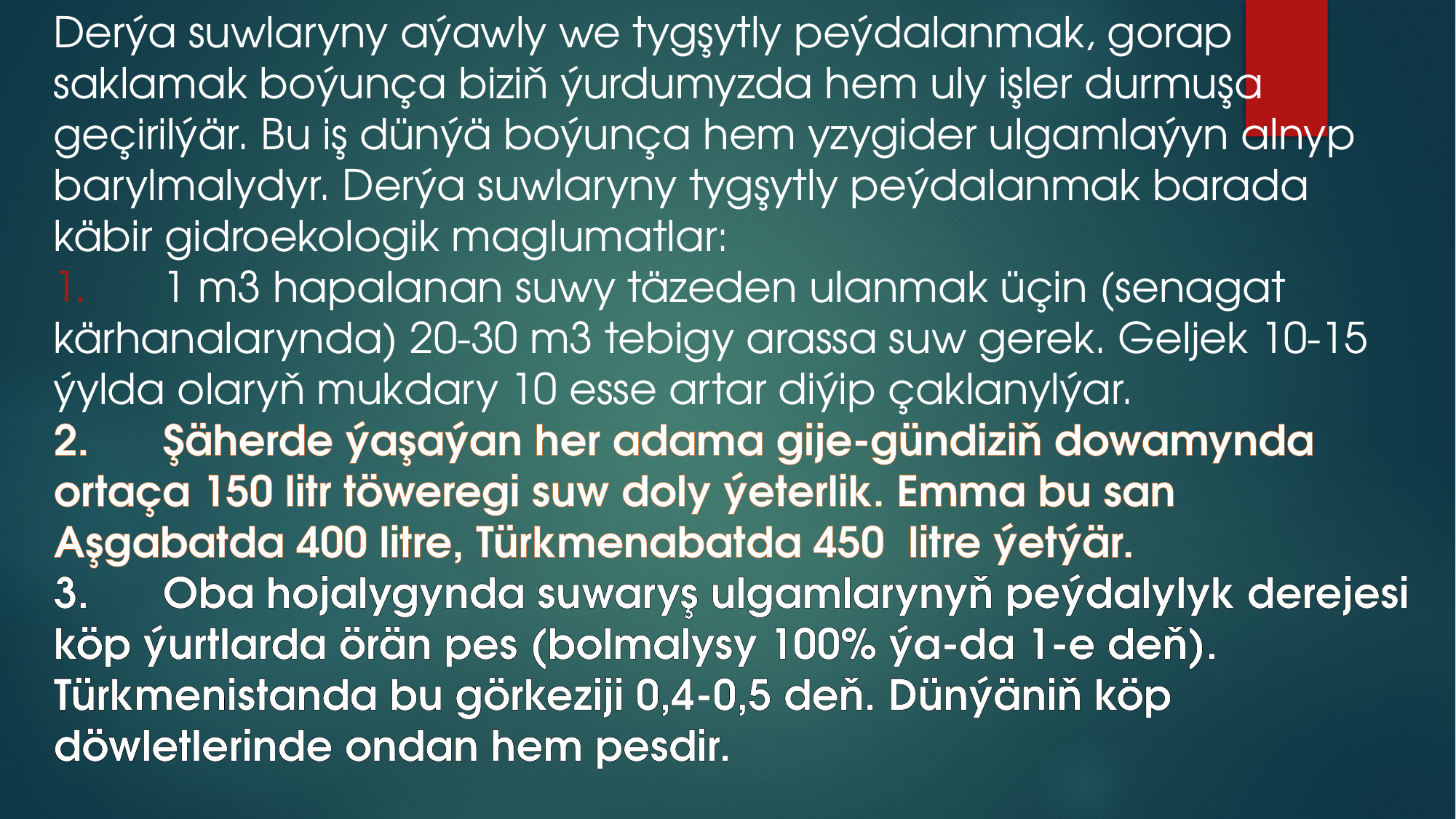

Derýa suwlaryny aýawly we tygşytly peýdalanmak, gorap saklamak boýunça biziň ýurdumyzda hem uly işler durmuşa geçirilýär. Bu iş dünýä boýunça hem yzygider ulgamlaýyn alnyp barylmalydyr. Derýa suwlaryny tygşytly peýdalanmak barada käbir gidroekologik maglumatlar:
1.	1 m3 hapalanan suwy täzeden ulanmak üçin (senagat kärhanalarynda) 20-30 m3 tebigy arassa suw gerek. Geljek 10-15 ýylda olaryň mukdary 10 esse artar diýip çaklanylýar.
2.	Şäherde ýaşaýan her adama gije-gündiziň dowamynda ortaça 150 litr töweregi suw doly ýeterlik. Emma bu san Aşgabatda 400 litre, Türkmenabatda 450  litre ýetýär.
3.	Oba hojalygynda suwaryş ulgamlarynyň peýdalylyk derejesi köp ýurtlarda örän pes (bolmalysy 100% ýa-da 1-e deň). Türkmenistanda bu görkeziji 0,4-0,5 deň. Dünýäniň köp döwletlerinde ondan hem pesdir.